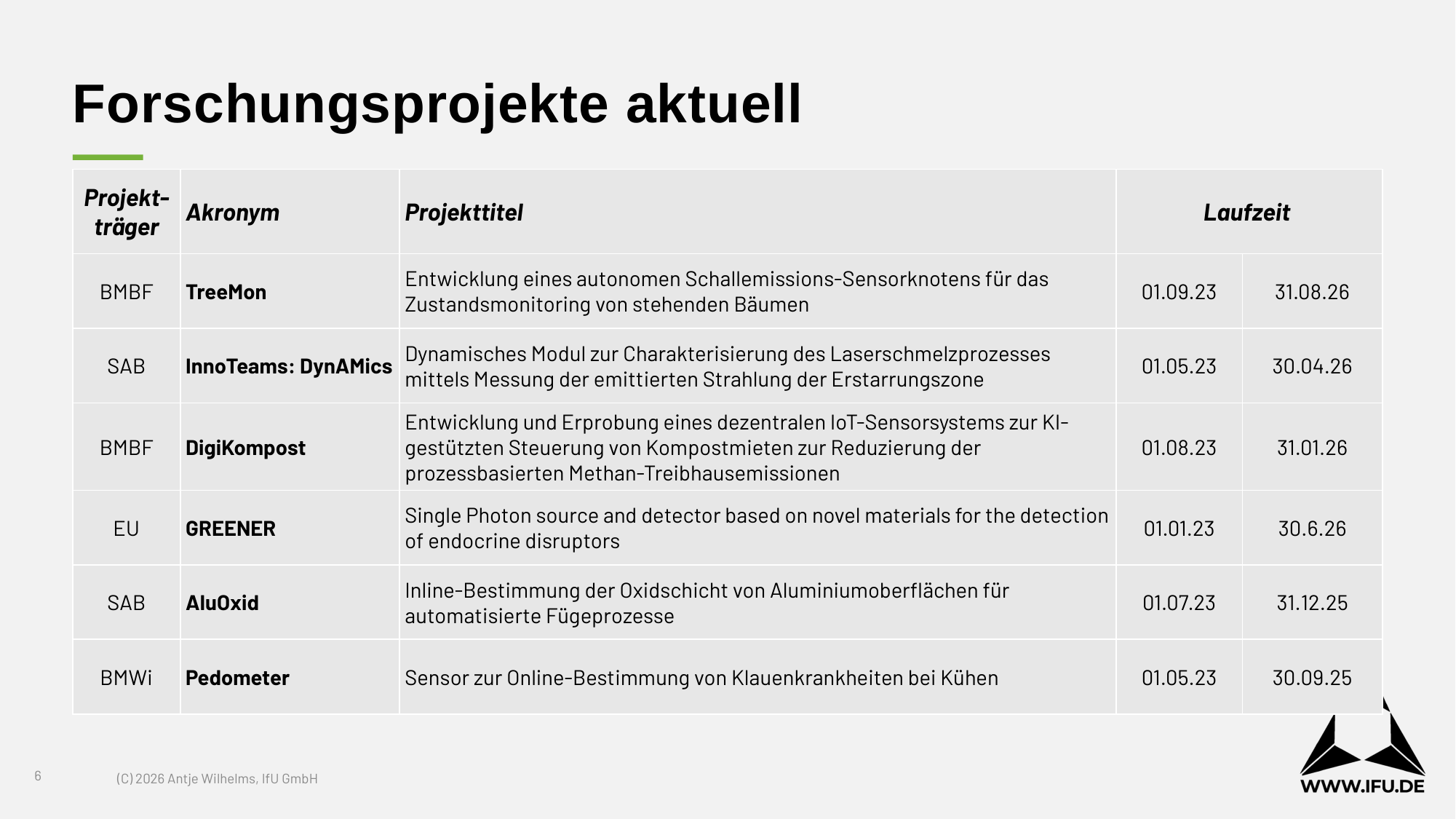

# Forschungsprojekte aktuell
| Projekt-träger | Akronym | Projekttitel | Laufzeit |  |
| --- | --- | --- | --- | --- |
| BMBF | TreeMon | Entwicklung eines autonomen Schallemissions-Sensorknotens für das Zustandsmonitoring von stehenden Bäumen | 01.09.23 | 31.08.26 |
| SAB | InnoTeams: DynAMics | Dynamisches Modul zur Charakterisierung des Laserschmelzprozesses mittels Messung der emittierten Strahlung der Erstarrungszone | 01.05.23 | 30.04.26 |
| BMBF | DigiKompost | Entwicklung und Erprobung eines dezentralen IoT-Sensorsystems zur KI-gestützten Steuerung von Kompostmieten zur Reduzierung der prozessbasierten Methan-Treibhausemissionen | 01.08.23 | 31.01.26 |
| EU | GREENER | Single Photon source and detector based on novel materials for the detection of endocrine disruptors | 01.01.23 | 30.6.26 |
| SAB | AluOxid | Inline-Bestimmung der Oxidschicht von Aluminiumoberflächen für automatisierte Fügeprozesse | 01.07.23 | 31.12.25 |
| BMWi | Pedometer | Sensor zur Online-Bestimmung von Klauenkrankheiten bei Kühen | 01.05.23 | 30.09.25 |
6
(C) 2026 Antje Wilhelms, IfU GmbH